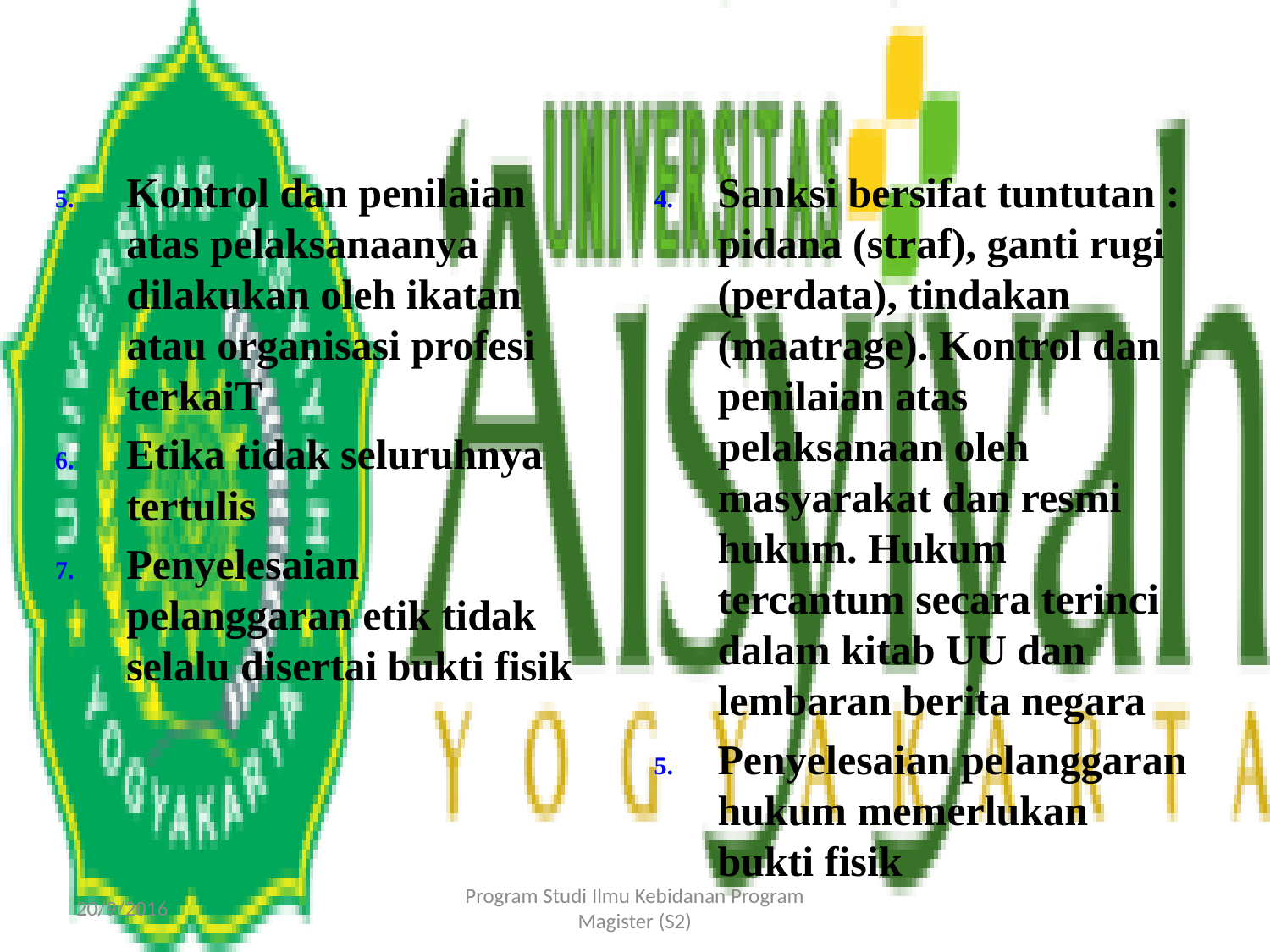

Kontrol dan penilaian atas pelaksanaanya dilakukan oleh ikatan atau organisasi profesi terkaiT
Etika tidak seluruhnya tertulis
Penyelesaian pelanggaran etik tidak selalu disertai bukti fisik

Sanksi bersifat tuntutan : pidana (straf), ganti rugi (perdata), tindakan (maatrage). Kontrol dan penilaian atas pelaksanaan oleh masyarakat dan resmi hukum. Hukum tercantum secara terinci dalam kitab UU dan lembaran berita negara
Penyelesaian pelanggaran hukum memerlukan bukti fisik

20/9/2016
Program Studi Ilmu Kebidanan Program Magister (S2)
28